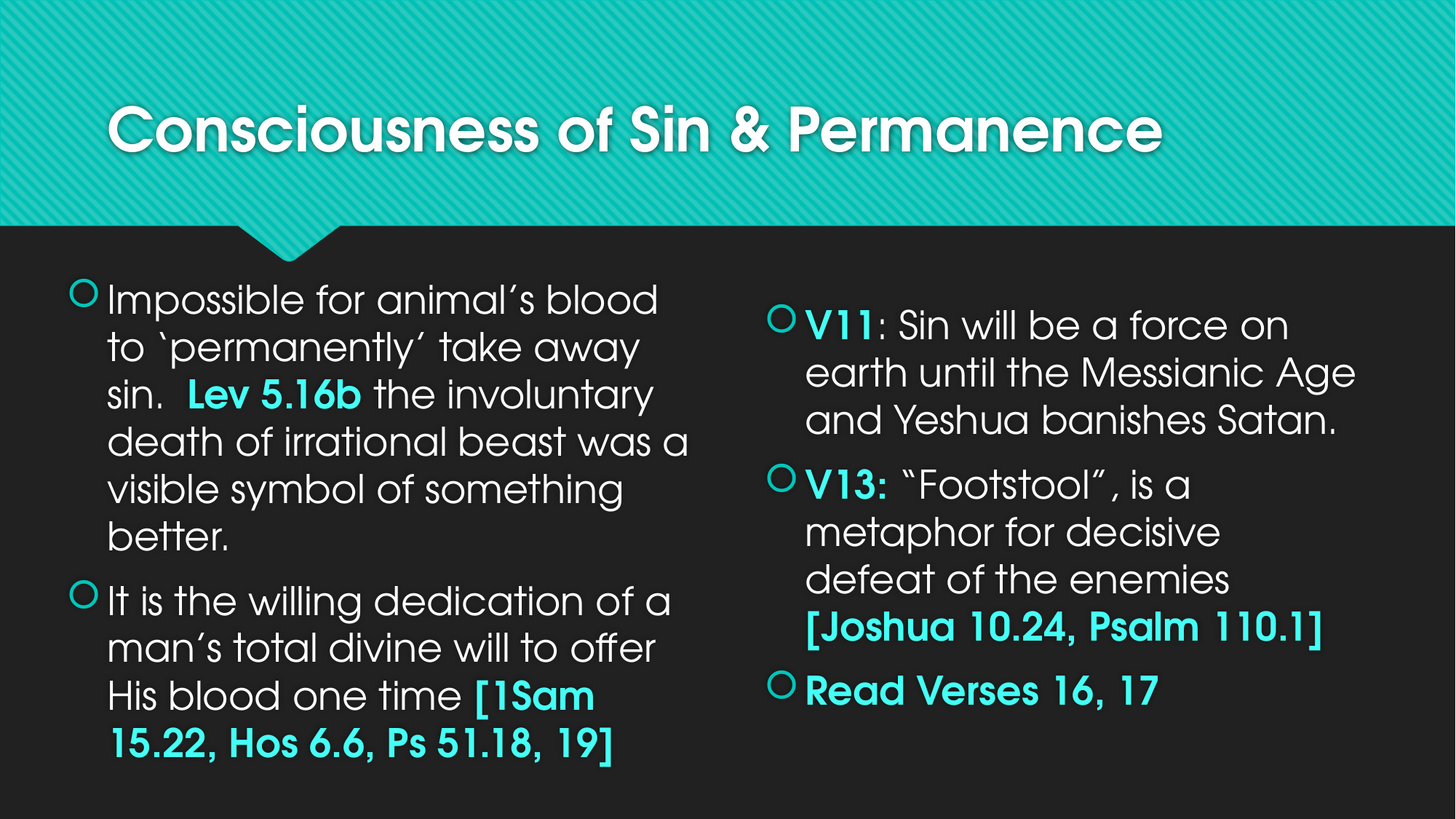

# Consciousness of Sin & Permanence
V11: Sin will be a force on earth until the Messianic Age and Yeshua banishes Satan.
V13: “Footstool”, is a metaphor for decisive defeat of the enemies [Joshua 10.24, Psalm 110.1]
Read Verses 16, 17
Impossible for animal’s blood to ‘permanently’ take away sin.  Lev 5.16b the involuntary death of irrational beast was a visible symbol of something better.
It is the willing dedication of a man’s total divine will to offer His blood one time [1Sam 15.22, Hos 6.6, Ps 51.18, 19]